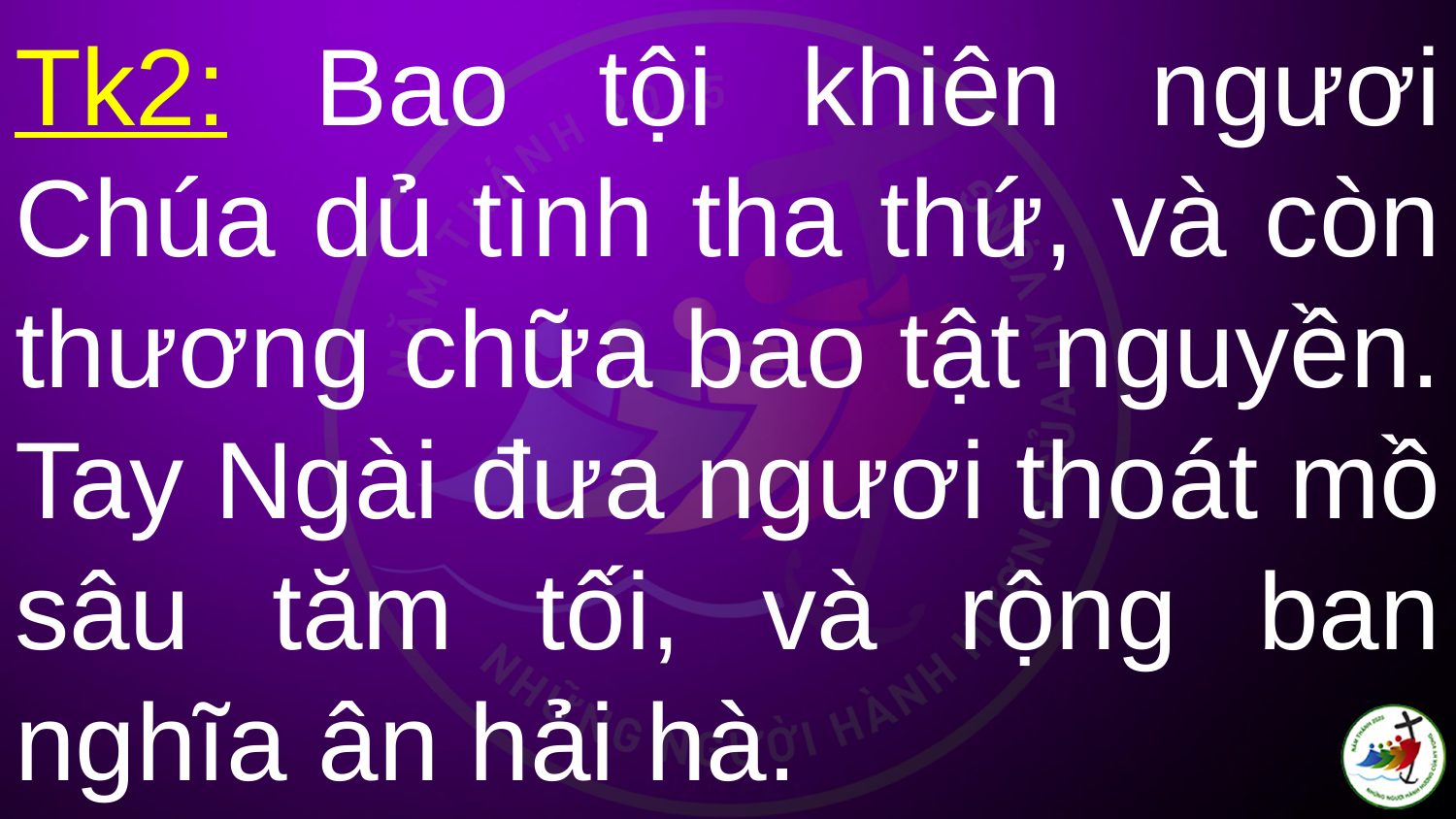

# Tk2: Bao tội khiên ngươi Chúa dủ tình tha thứ, và còn thương chữa bao tật nguyền. Tay Ngài đưa ngươi thoát mồ sâu tăm tối, và rộng ban nghĩa ân hải hà.